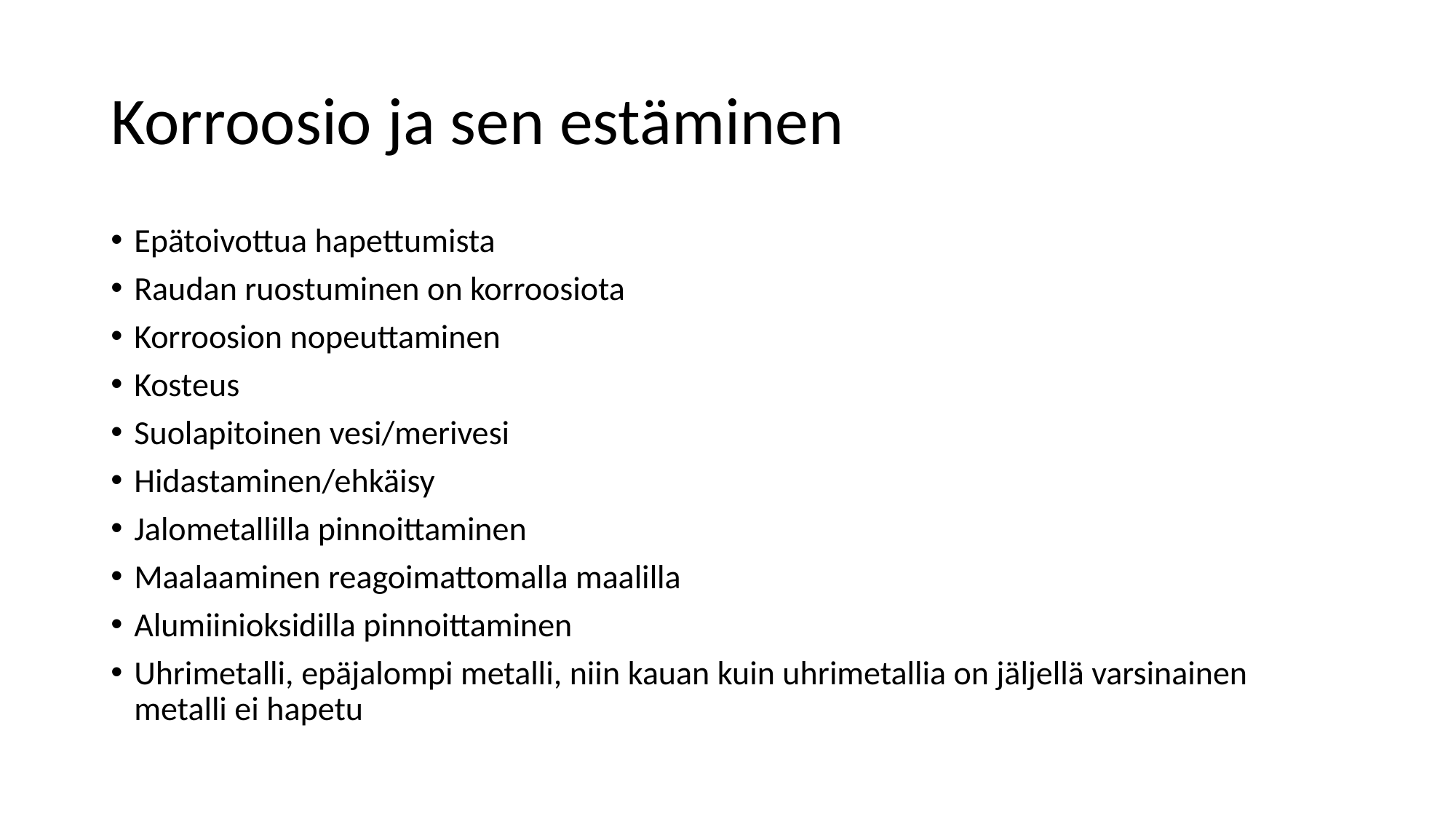

# Korroosio ja sen estäminen
Epätoivottua hapettumista
Raudan ruostuminen on korroosiota
Korroosion nopeuttaminen
Kosteus
Suolapitoinen vesi/merivesi
Hidastaminen/ehkäisy
Jalometallilla pinnoittaminen
Maalaaminen reagoimattomalla maalilla
Alumiinioksidilla pinnoittaminen
Uhrimetalli, epäjalompi metalli, niin kauan kuin uhrimetallia on jäljellä varsinainen metalli ei hapetu